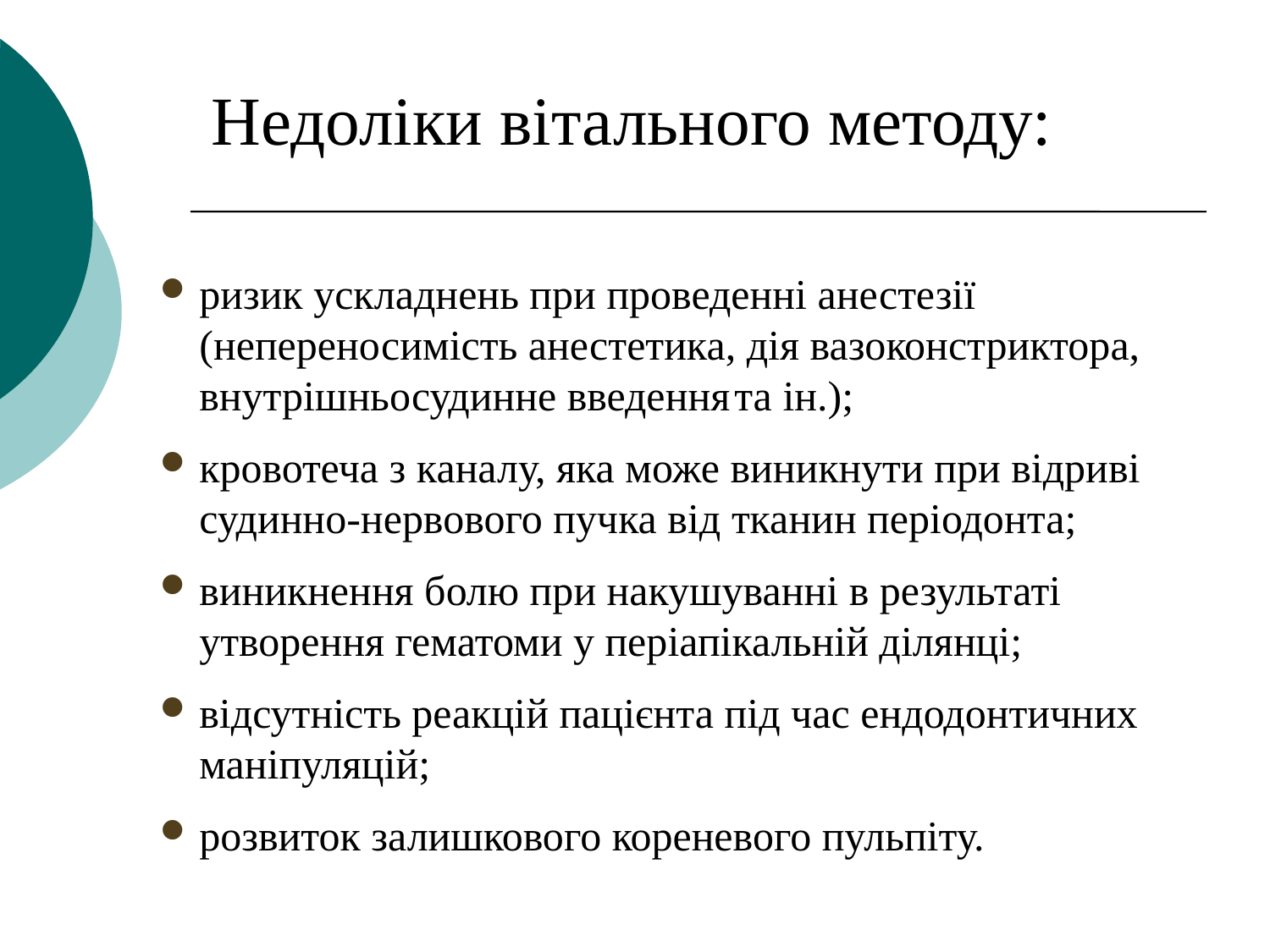

Недоліки вітального методу:

ризик ускладнень при проведенні анестезії (непереносимість анестетика, дія вазоконстриктора, внутрішньосудинне введення та ін.);
кровотеча з каналу, яка може виникнути при відриві судинно-нервового пучка від тканин періодонта;
виникнення болю при накушуванні в результаті утворення гематоми у періапікальній ділянці;
відсутність реакцій пацієнта під час ендодонтичних маніпуляцій;
розвиток залишкового кореневого пульпіту.